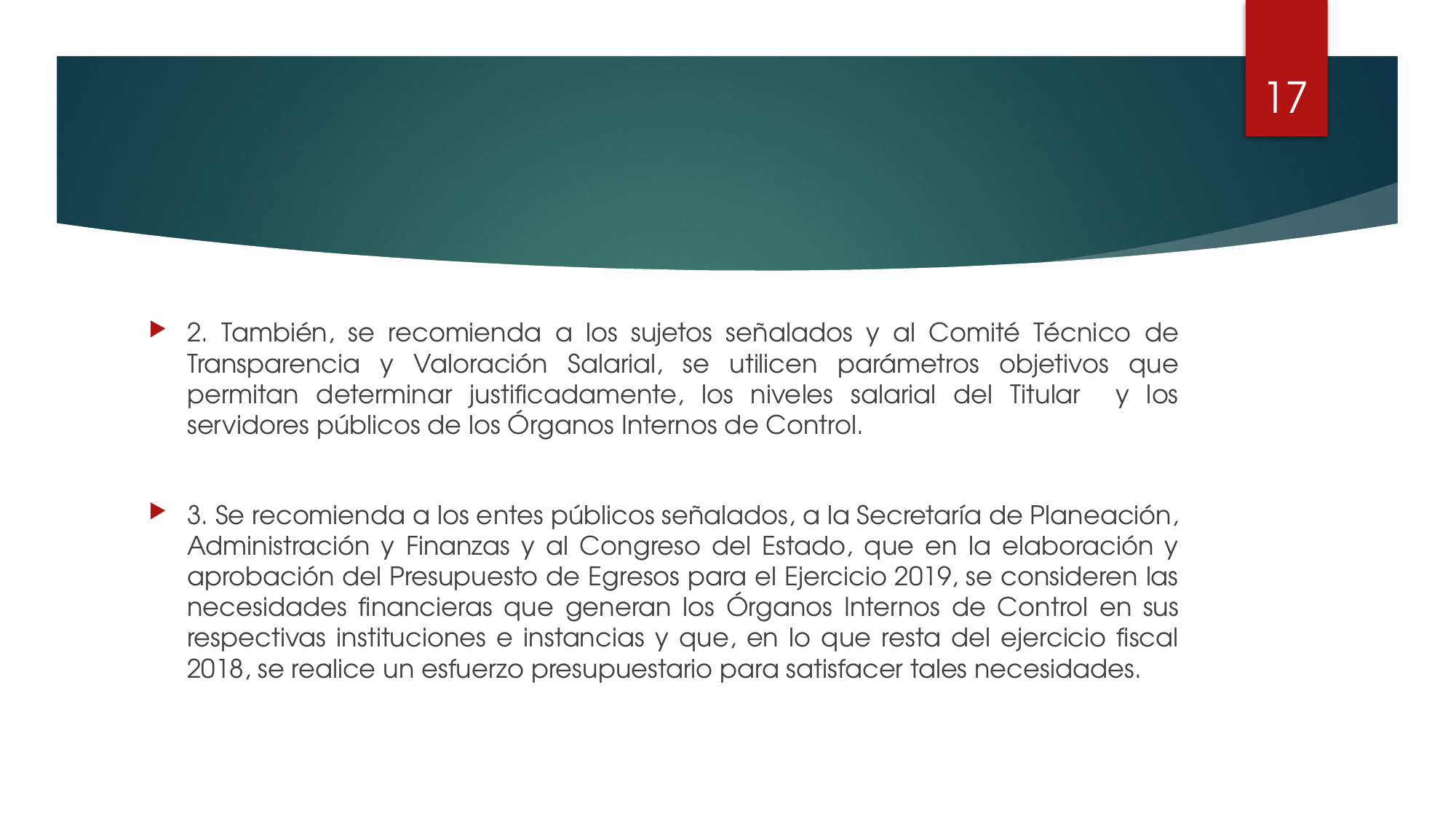

17
#
2. También, se recomienda a los sujetos señalados y al Comité Técnico de Transparencia y Valoración Salarial, se utilicen parámetros objetivos que permitan determinar justificadamente, los niveles salarial del Titular  y los servidores públicos de los Órganos Internos de Control.

3. Se recomienda a los entes públicos señalados, a la Secretaría de Planeación, Administración y Finanzas y al Congreso del Estado, que en la elaboración y aprobación del Presupuesto de Egresos para el Ejercicio 2019, se consideren las necesidades financieras que generan los Órganos Internos de Control en sus respectivas instituciones e instancias y que, en lo que resta del ejercicio fiscal 2018, se realice un esfuerzo presupuestario para satisfacer tales necesidades.